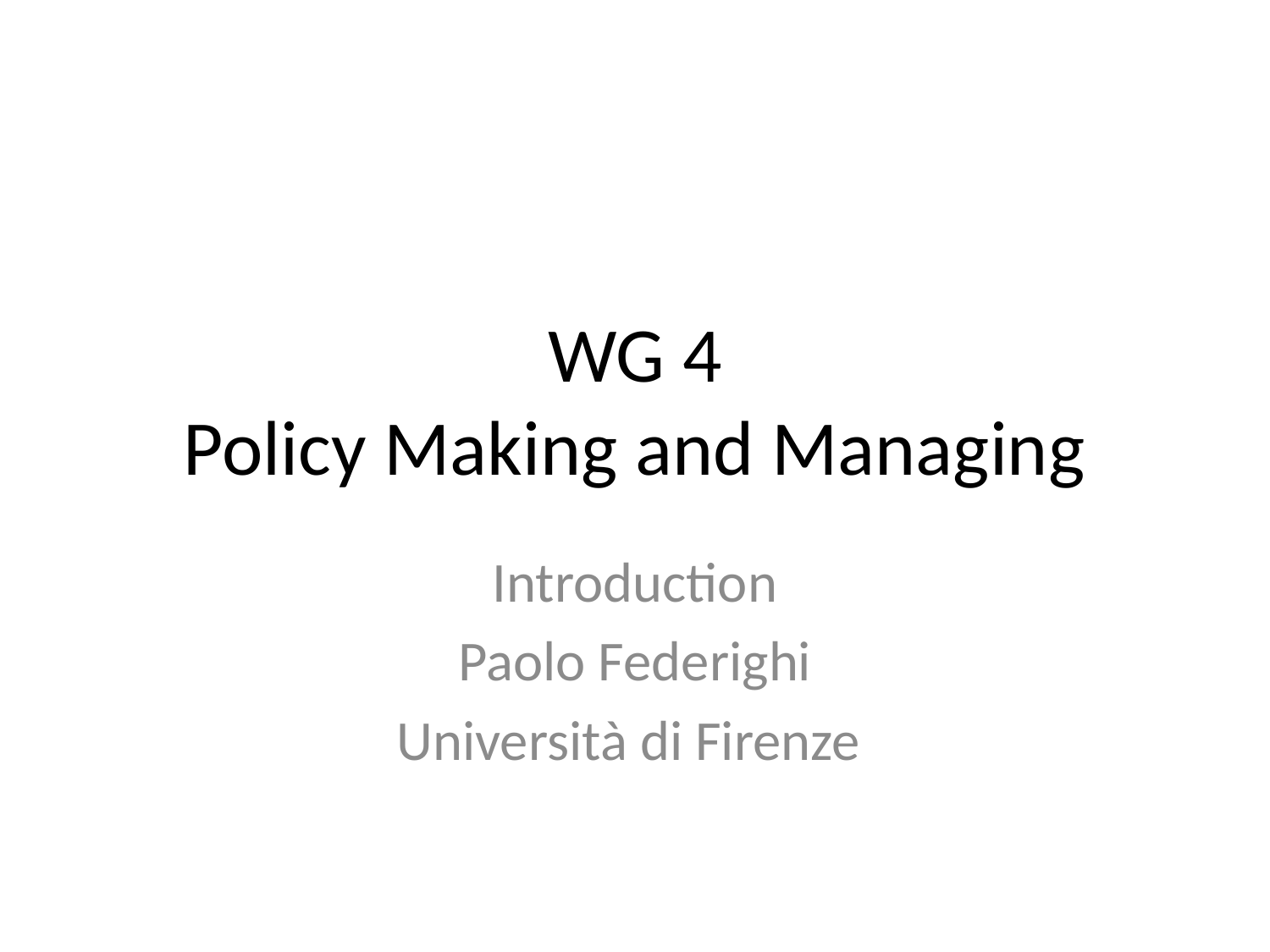

# WG 4 Policy Making and Managing
Introduction
Paolo Federighi
Università di Firenze